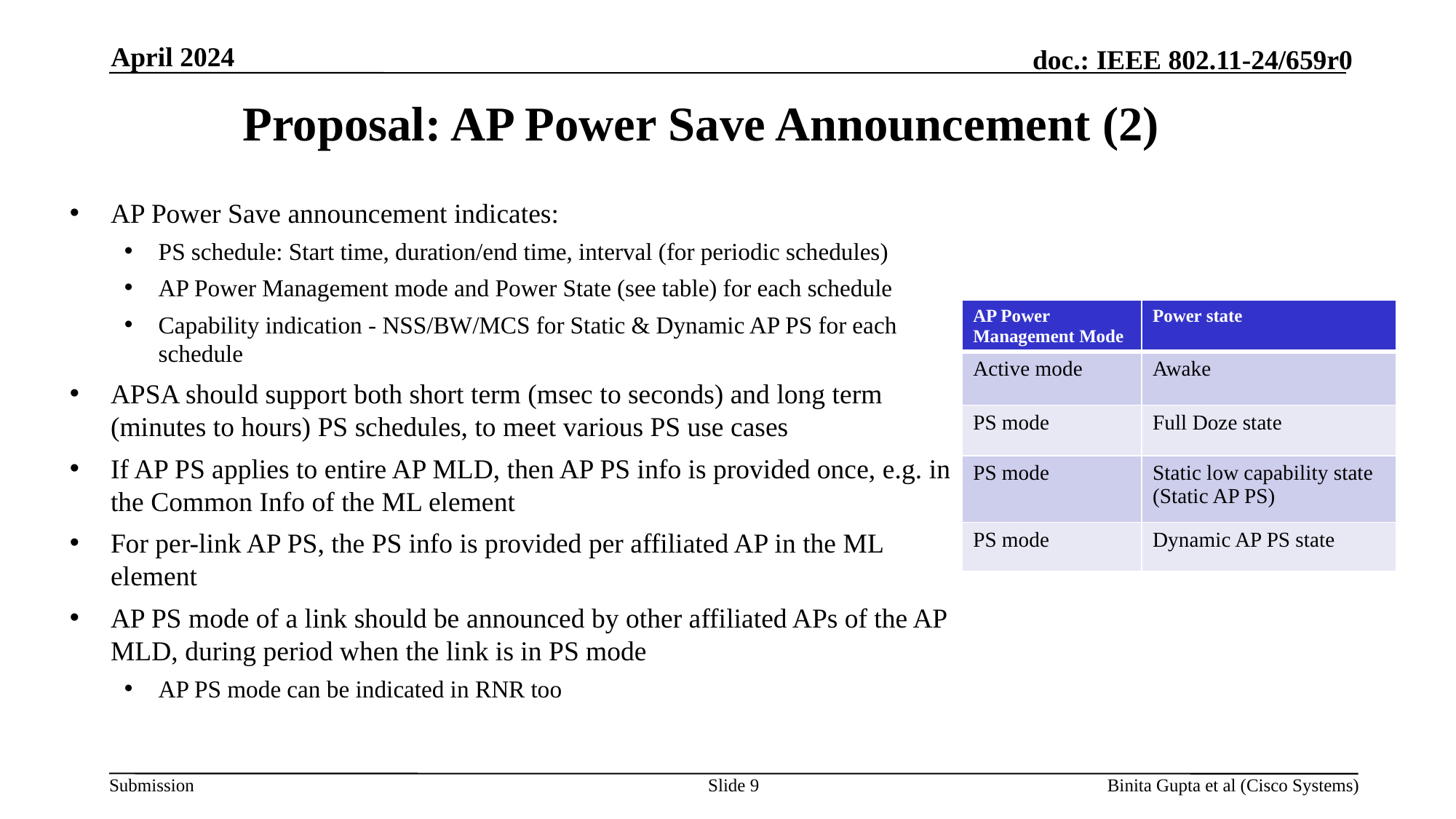

April 2024
# Proposal: AP Power Save Announcement (2)
AP Power Save announcement indicates:
PS schedule: Start time, duration/end time, interval (for periodic schedules)
AP Power Management mode and Power State (see table) for each schedule
Capability indication - NSS/BW/MCS for Static & Dynamic AP PS for each schedule
APSA should support both short term (msec to seconds) and long term (minutes to hours) PS schedules, to meet various PS use cases
If AP PS applies to entire AP MLD, then AP PS info is provided once, e.g. in the Common Info of the ML element
For per-link AP PS, the PS info is provided per affiliated AP in the ML element
AP PS mode of a link should be announced by other affiliated APs of the AP MLD, during period when the link is in PS mode
AP PS mode can be indicated in RNR too

| AP Power Management Mode | Power state |
| --- | --- |
| Active mode | Awake |
| PS mode | Full Doze state |
| PS mode | Static low capability state (Static AP PS) |
| PS mode | Dynamic AP PS state |
Slide 9
Binita Gupta et al (Cisco Systems)